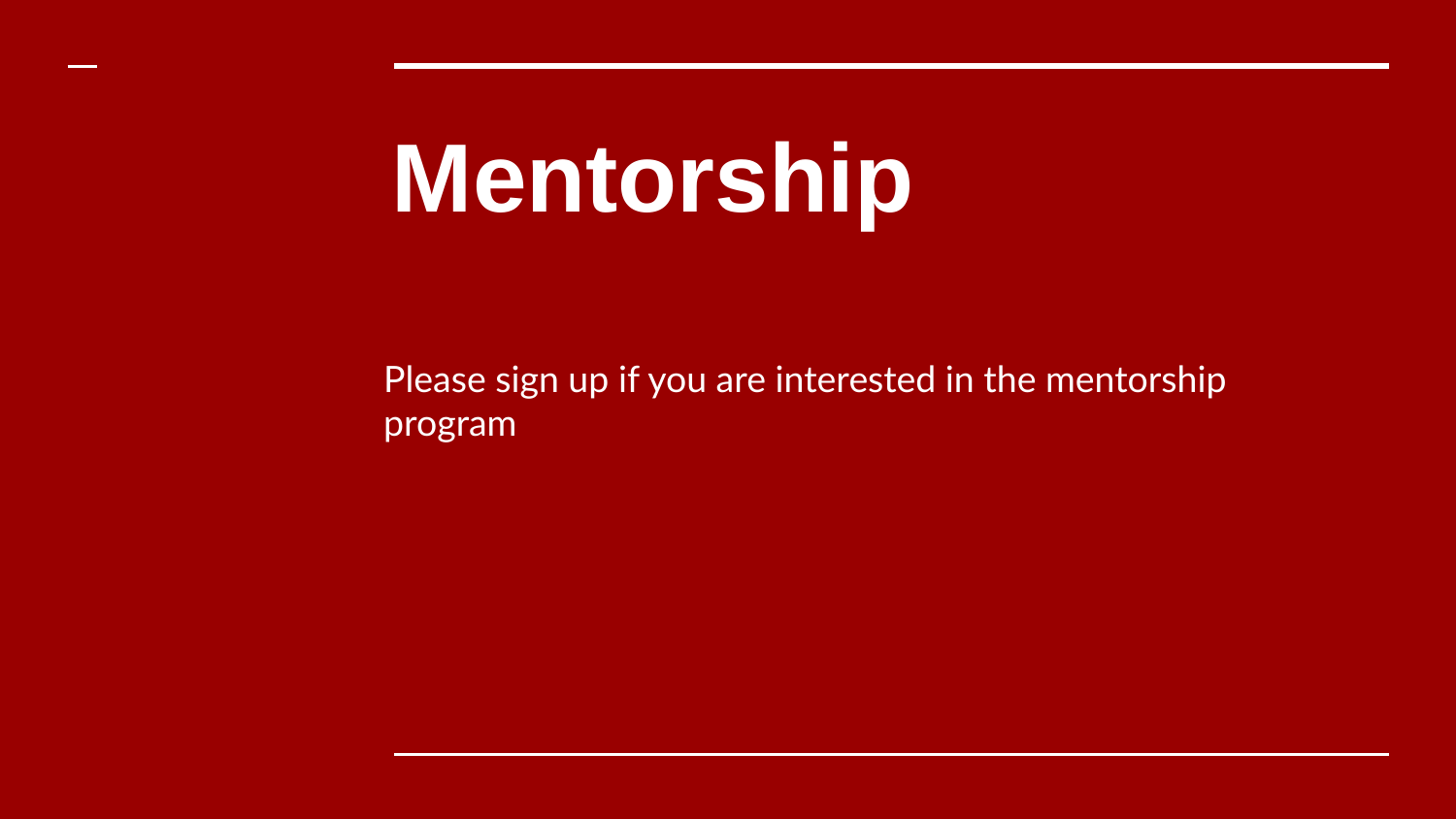

# Mentorship
Please sign up if you are interested in the mentorship program